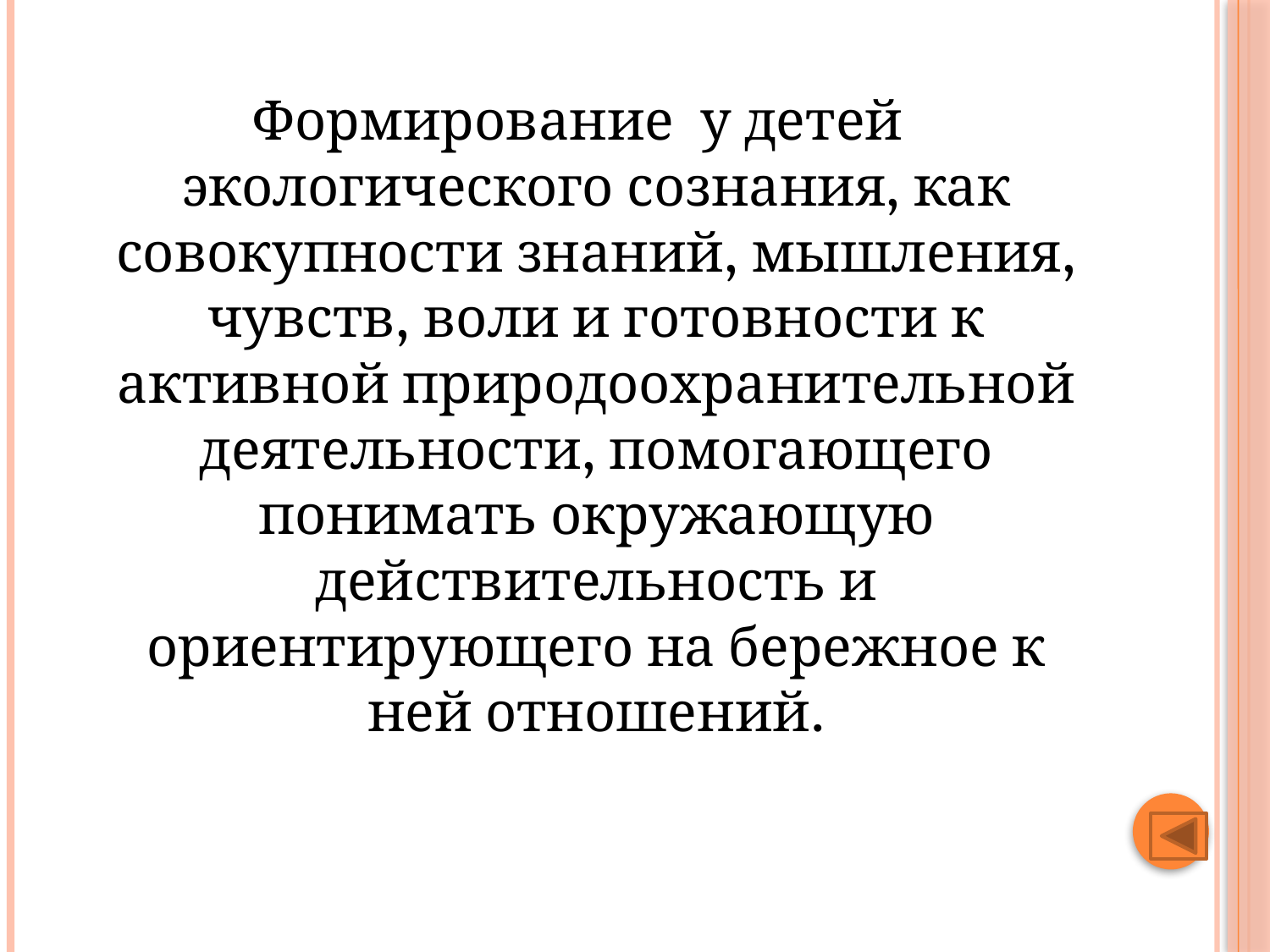

#
Формирование  у детей экологического сознания, как совокупности знаний, мышления, чувств, воли и готовности к активной природоохранительной деятельности, помогающего понимать окружающую действительность и ориентирующего на бережное к ней отношений.